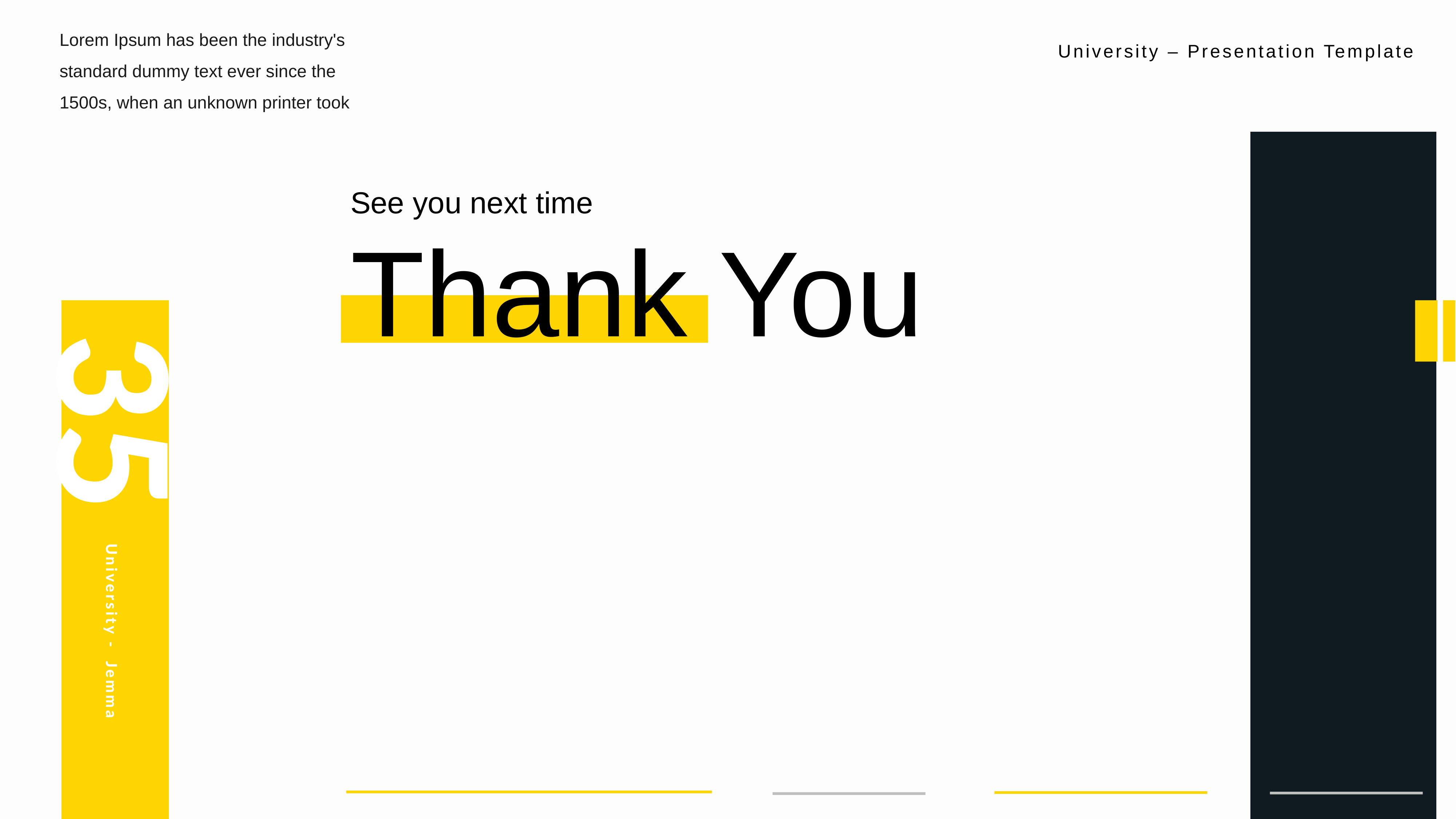

Lorem Ipsum has been the industry's standard dummy text ever since the 1500s, when an unknown printer took
University – Presentation Template

See you next time
Thank You

35

University -  Jemma